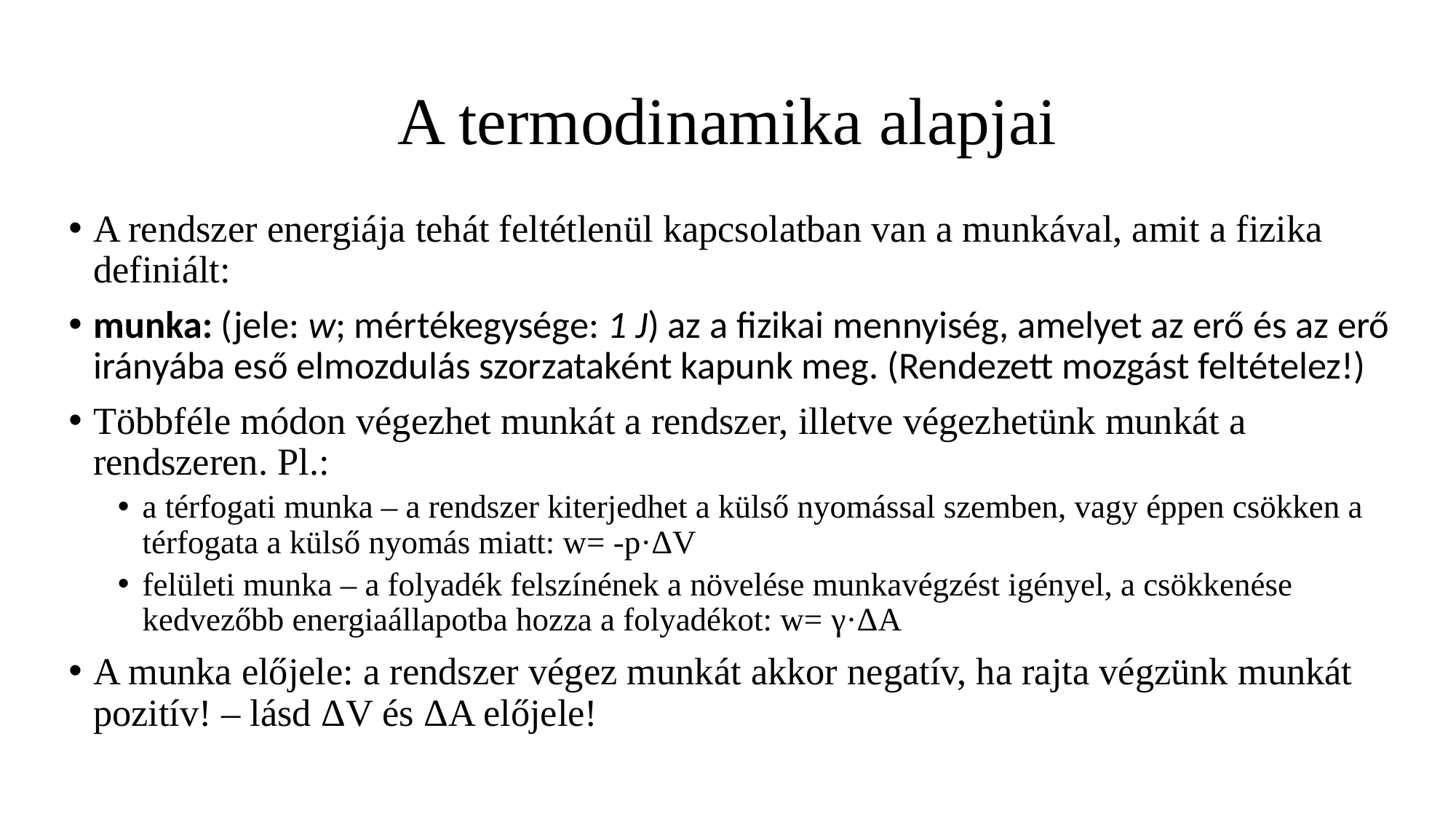

# A termodinamika alapjai
A rendszer energiája tehát feltétlenül kapcsolatban van a munkával, amit a fizika definiált:
munka: (jele: w; mértékegysége: 1 J) az a fizikai mennyiség, amelyet az erő és az erő irányába eső elmoz­dulás szorzataként kapunk meg. (Rendezett mozgást feltételez!)
Többféle módon végezhet munkát a rendszer, illetve végezhetünk munkát a rendszeren. Pl.:
a térfogati munka – a rendszer kiterjedhet a külső nyomással szemben, vagy éppen csökken a térfogata a külső nyomás miatt: w= -p·ΔV
felületi munka – a folyadék felszínének a növelése munkavégzést igényel, a csökkenése kedvezőbb energiaállapotba hozza a folyadékot: w= γ·ΔA
A munka előjele: a rendszer végez munkát akkor negatív, ha rajta végzünk munkát pozitív! – lásd ΔV és ΔA előjele!